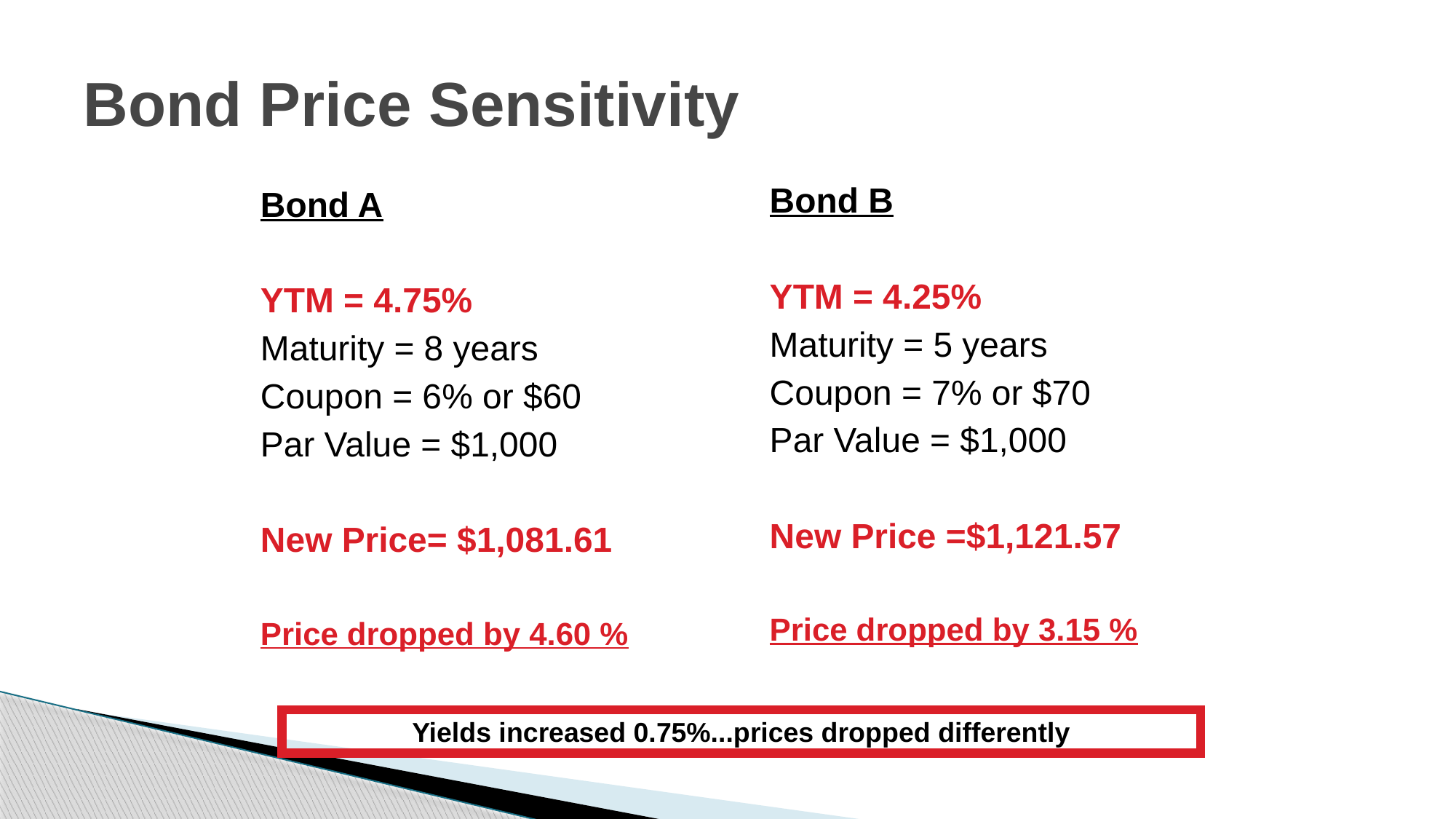

# Bond Price Sensitivity
Bond B

YTM = 4.25%
Maturity = 5 years
Coupon = 7% or $70
Par Value = $1,000

New Price =$1,121.57

Price dropped by 3.15 %

Bond A

YTM = 4.75%
Maturity = 8 years
Coupon = 6% or $60
Par Value = $1,000

New Price= $1,081.61

Price dropped by 4.60 %

Yields increased 0.75%...prices dropped differently